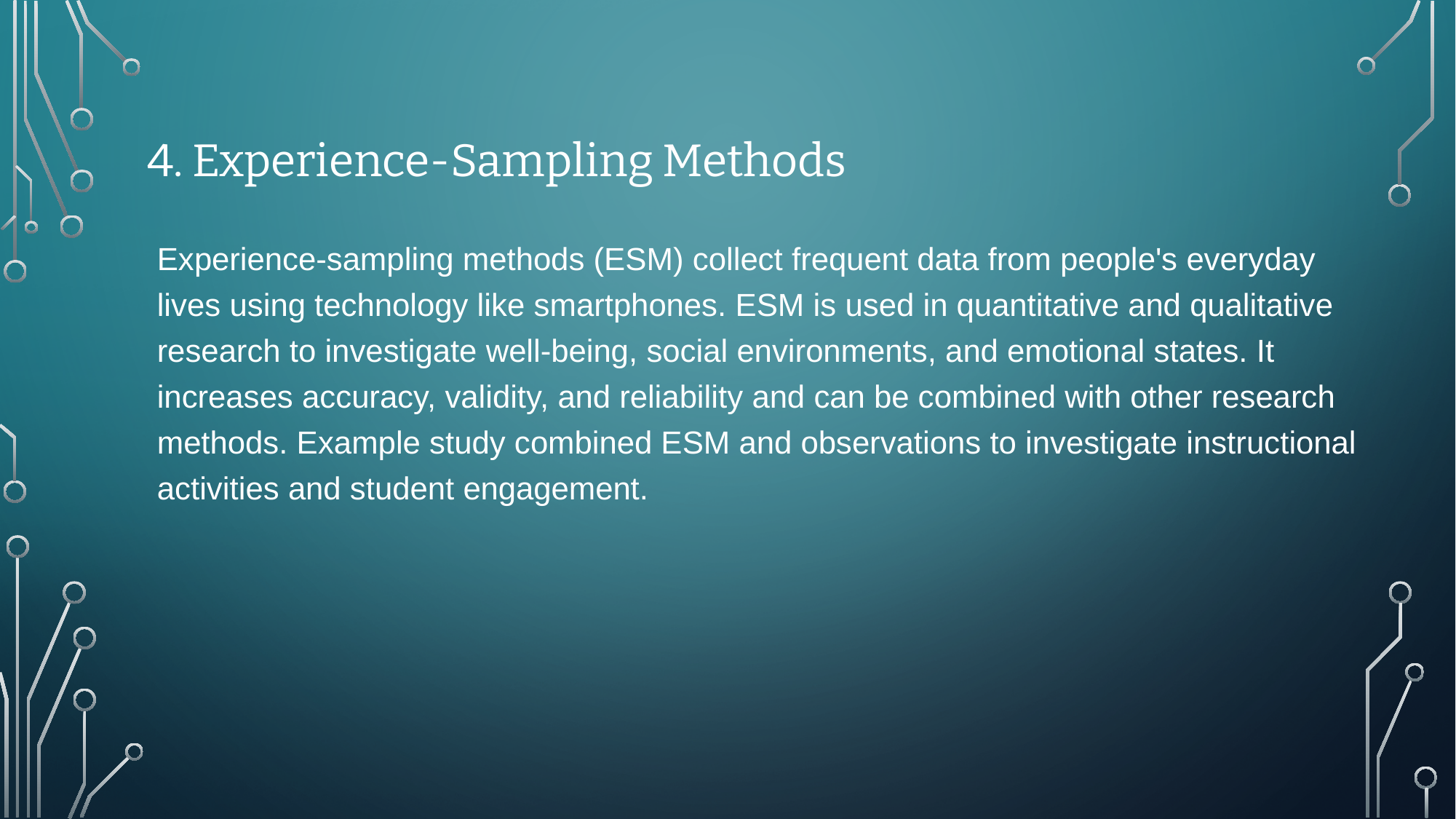

# 4. Experience-Sampling Methods
Experience-sampling methods (ESM) collect frequent data from people's everyday lives using technology like smartphones. ESM is used in quantitative and qualitative research to investigate well-being, social environments, and emotional states. It increases accuracy, validity, and reliability and can be combined with other research methods. Example study combined ESM and observations to investigate instructional activities and student engagement.